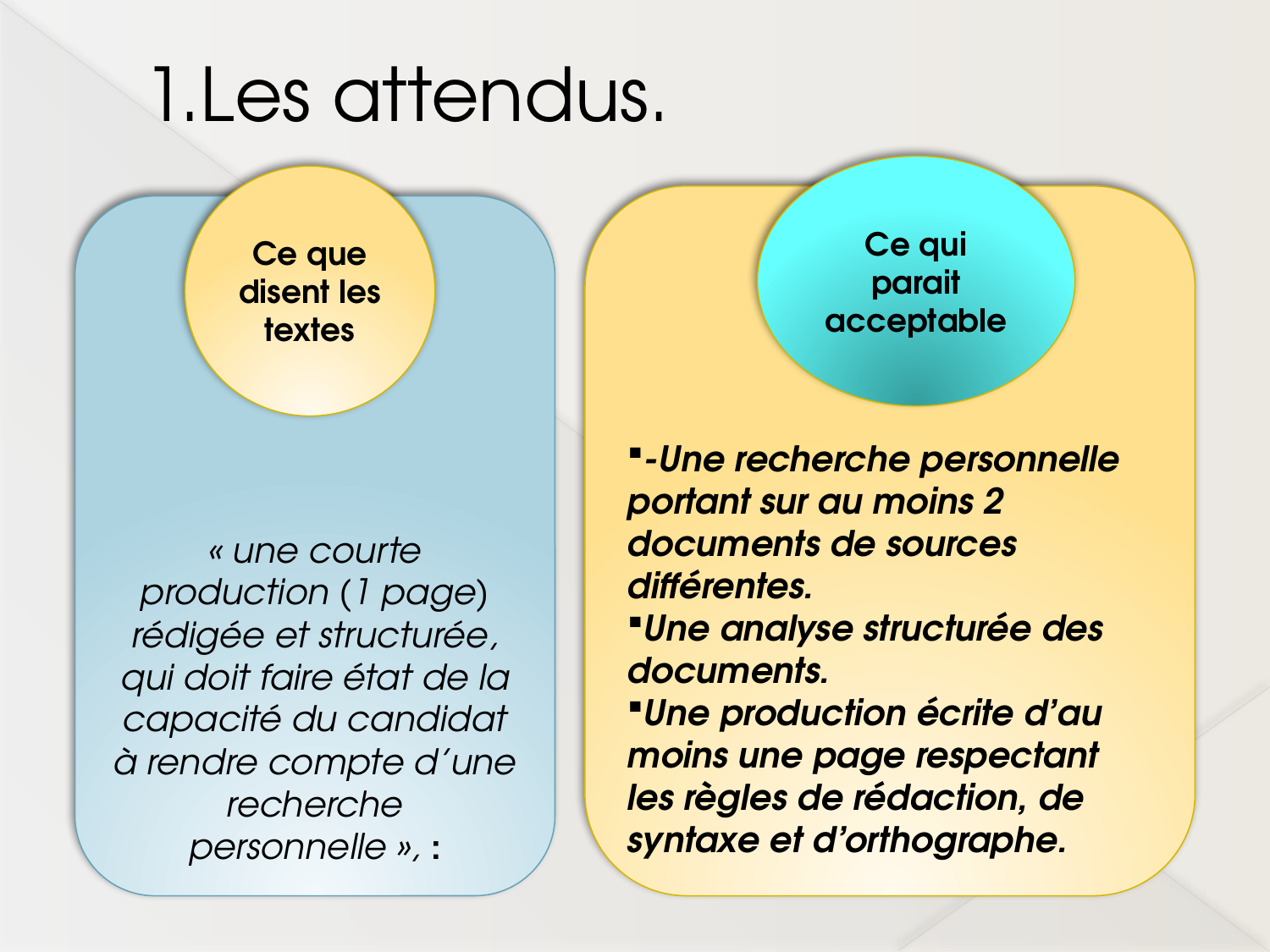

# 1.Les attendus.
Ce qui parait acceptable
Ce que disent les textes
-Une recherche personnelle portant sur au moins 2 documents de sources différentes.
Une analyse structurée des documents.
Une production écrite d’au moins une page respectant les règles de rédaction, de syntaxe et d’orthographe.
« une courte production (1 page) rédigée et structurée, qui doit faire état de la capacité du candidat à rendre compte d’une recherche personnelle », :